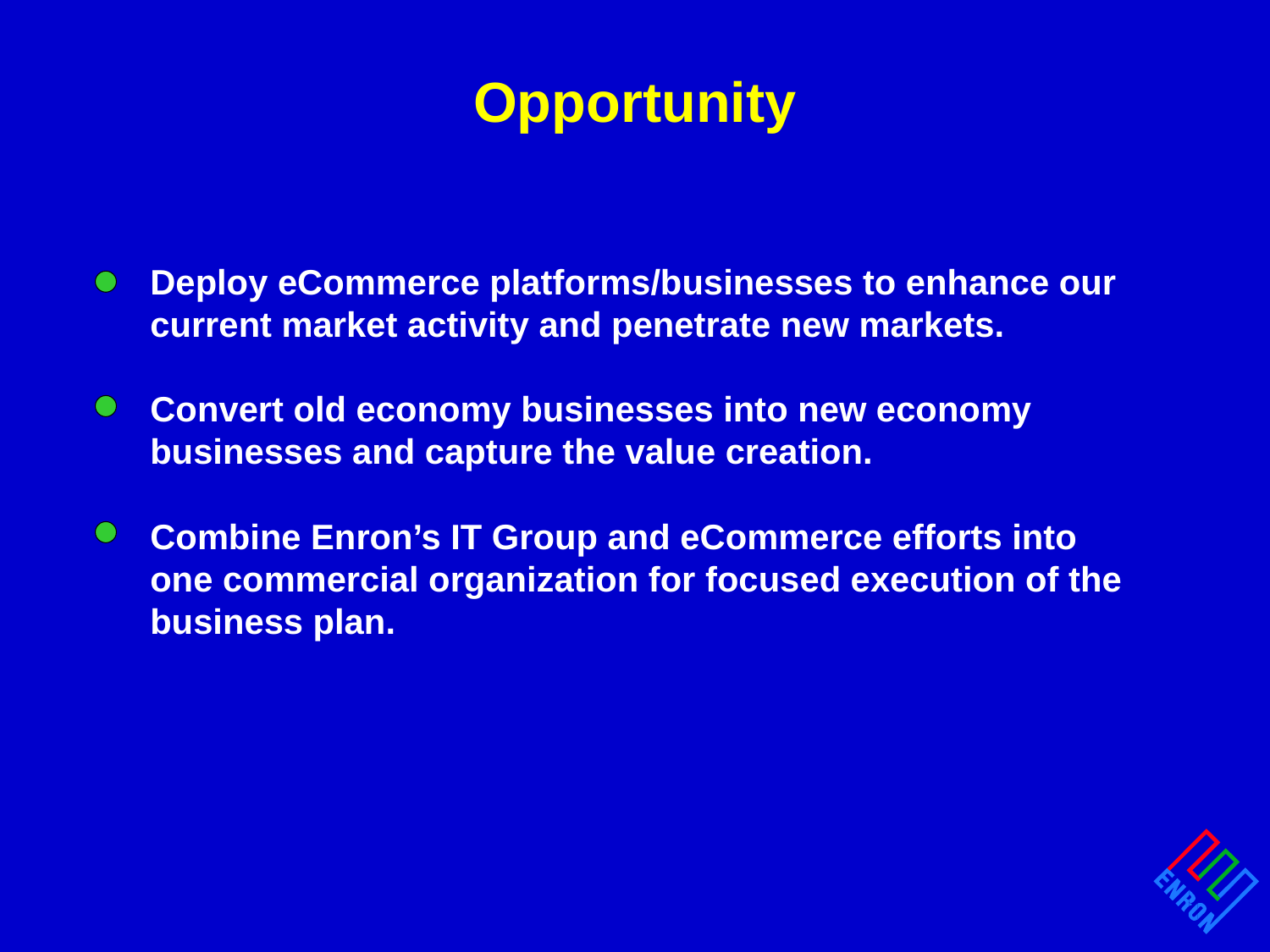

# Opportunity
Deploy eCommerce platforms/businesses to enhance our current market activity and penetrate new markets.
Convert old economy businesses into new economy businesses and capture the value creation.

Combine Enron’s IT Group and eCommerce efforts into one commercial organization for focused execution of the business plan.